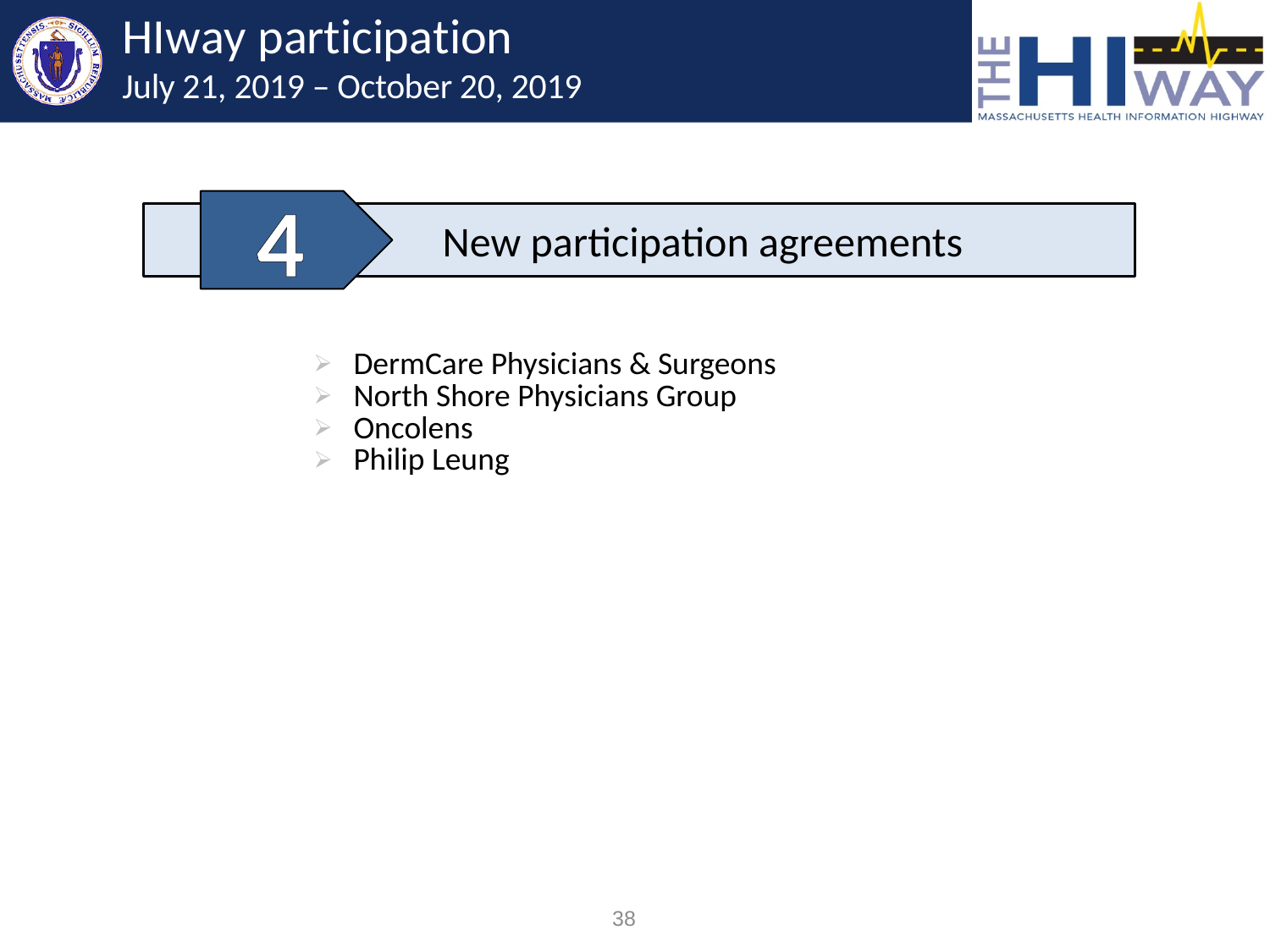

# HIway participation July 21, 2019 – October 20, 2019
4

	New participation agreements
| DermCare Physicians & Surgeons North Shore Physicians Group Oncolens Philip Leung |
| --- |
|  |
38